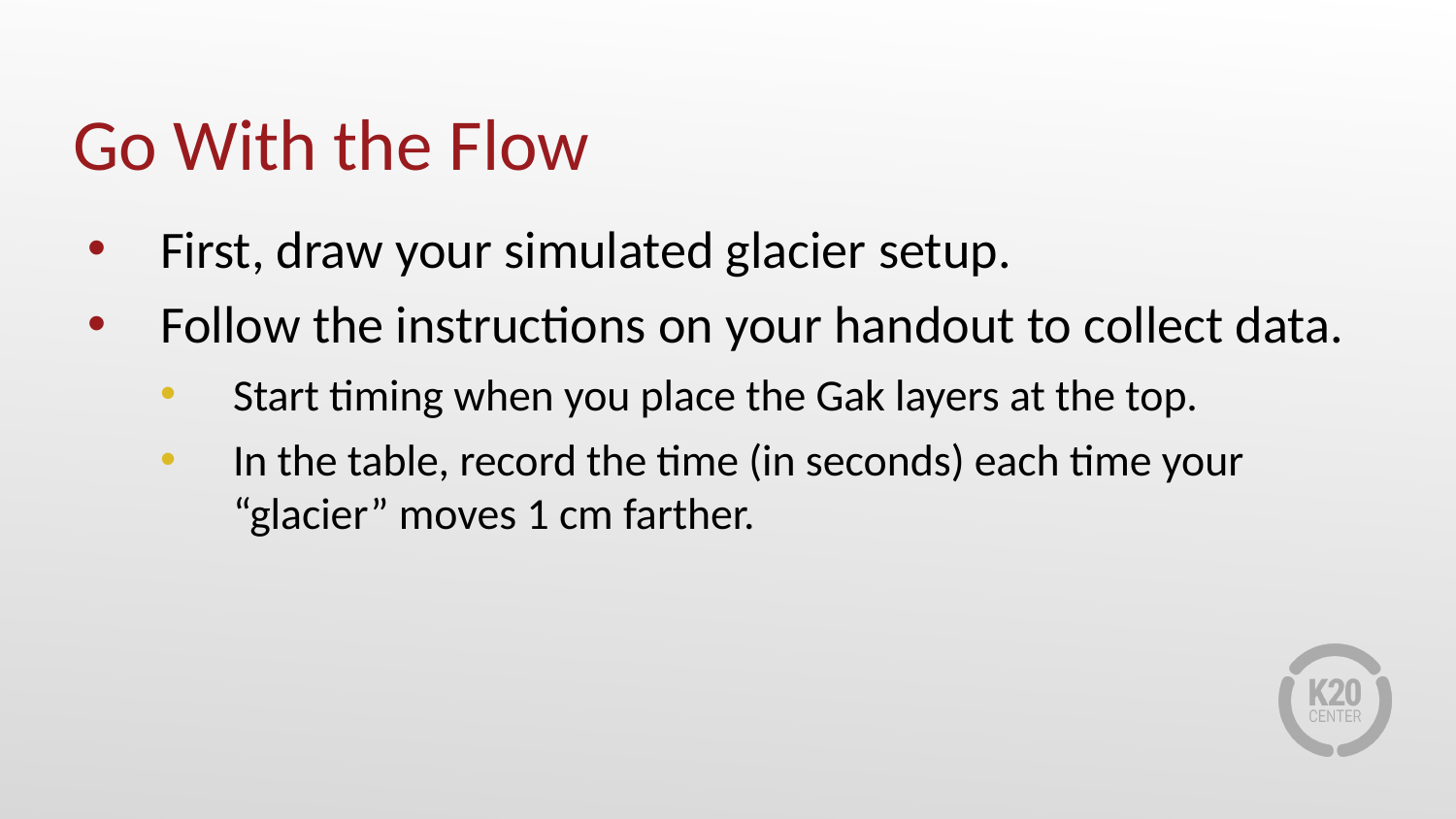

# Go With the Flow
First, draw your simulated glacier setup.
Follow the instructions on your handout to collect data.
Start timing when you place the Gak layers at the top.
In the table, record the time (in seconds) each time your “glacier” moves 1 cm farther.